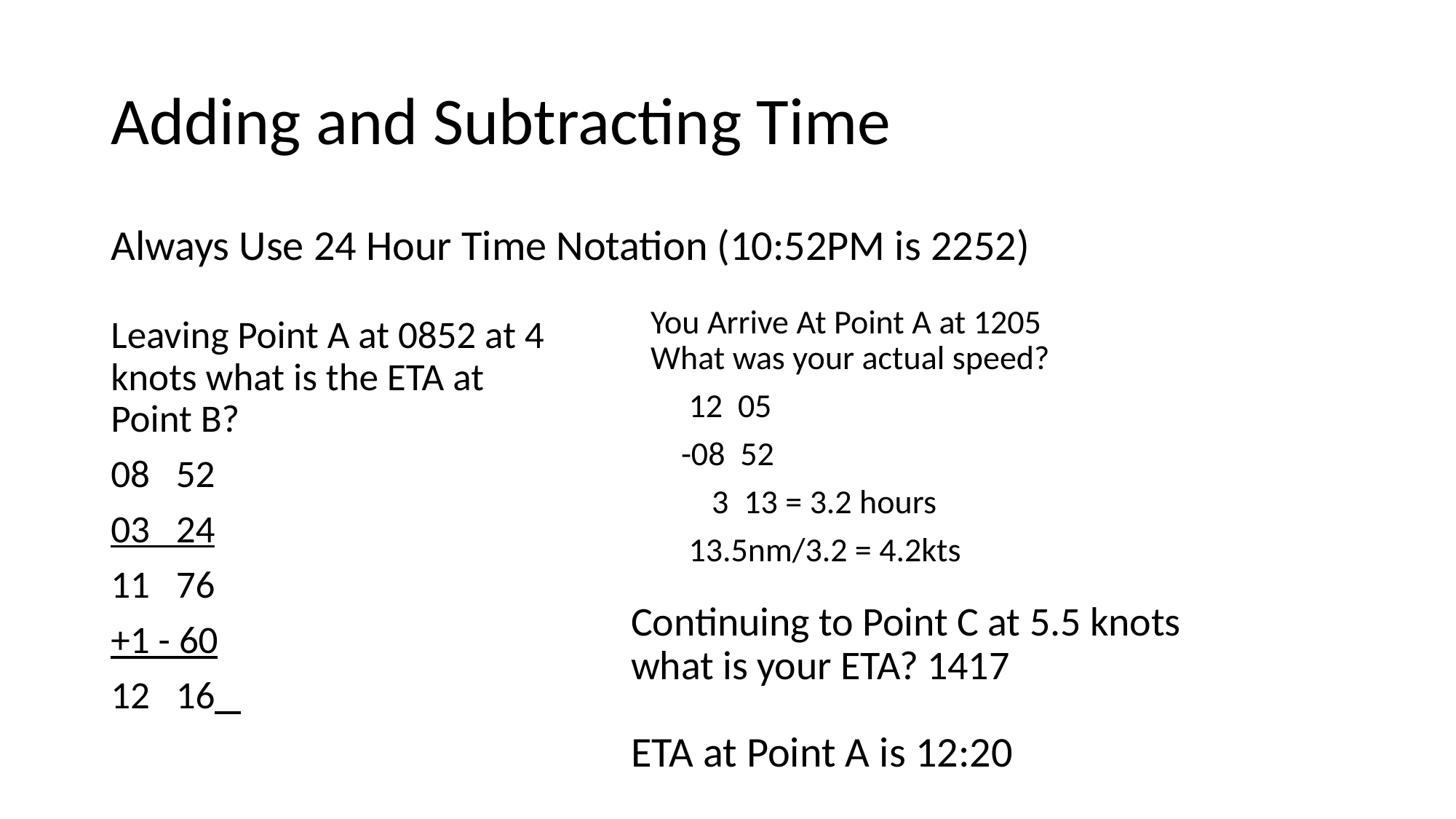

# Adding and Subtracting Time
Always Use 24 Hour Time Notation (10:52PM is 2252)
You Arrive At Point A at 1205
What was your actual speed?
     12  05
    -08  52
        3  13 = 3.2 hours
     13.5nm/3.2 = 4.2kts
Leaving Point A at 0852 at 4 knots what is the ETA at Point B?
08   52
03   24
11   76
+1 - 60
12   16
Continuing to Point C at 5.5 knots
what is your ETA? 1417
ETA at Point A is 12:20